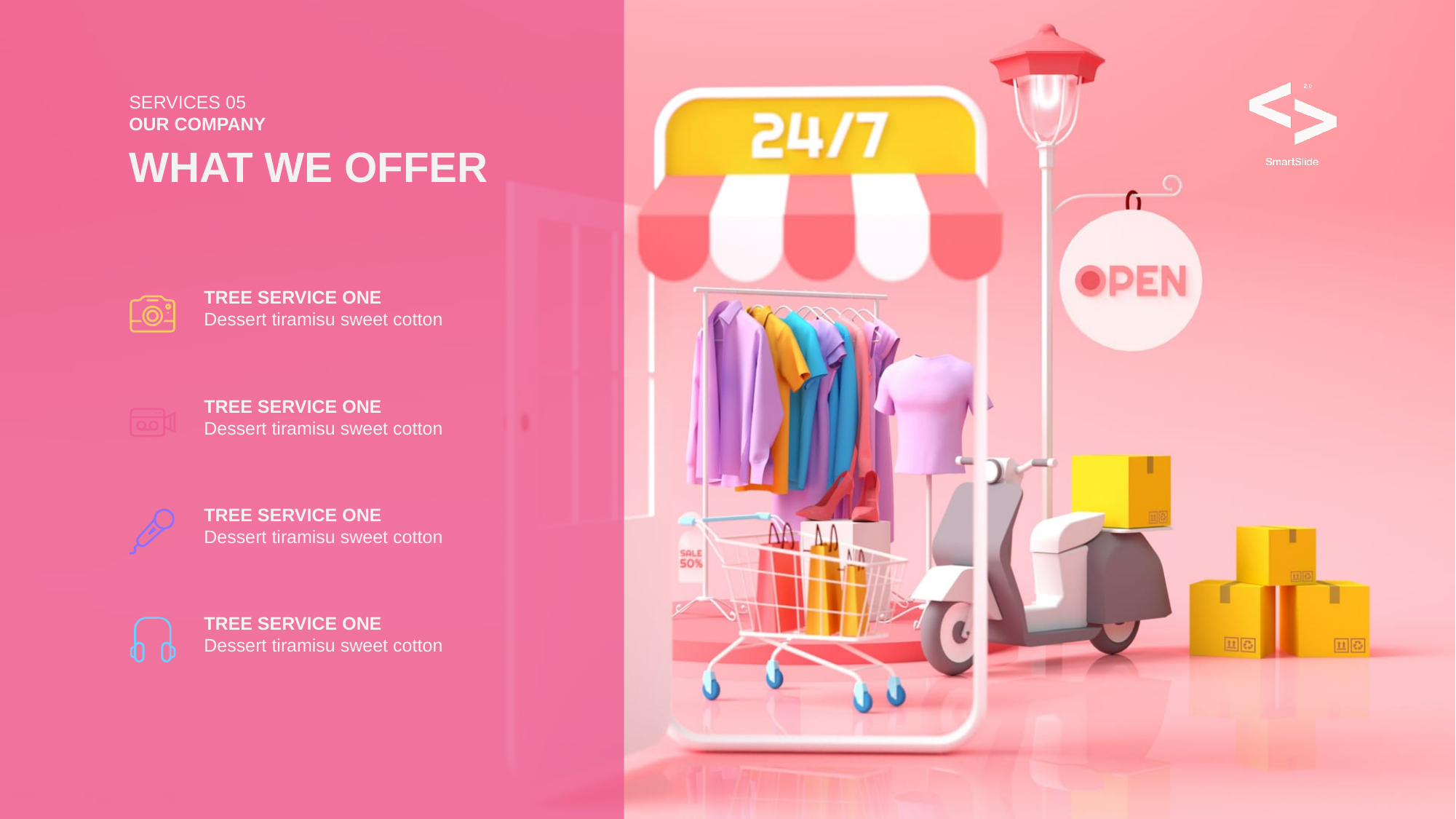

SERVICES 05
OUR COMPANY

WHAT WE OFFER
TREE SERVICE ONE
Dessert tiramisu sweet cotton

TREE SERVICE ONE
Dessert tiramisu sweet cotton

TREE SERVICE ONE
Dessert tiramisu sweet cotton

TREE SERVICE ONE
Dessert tiramisu sweet cotton